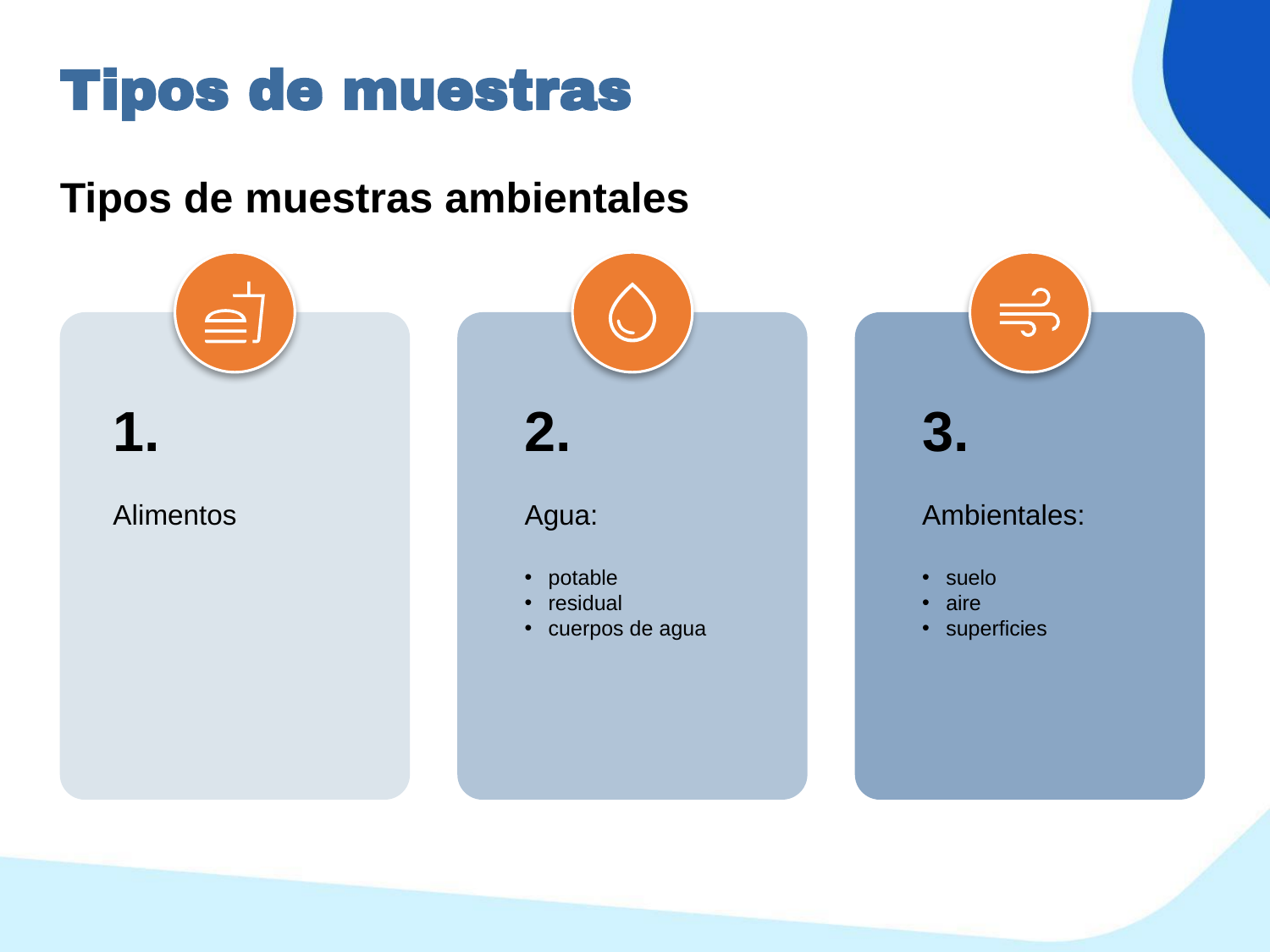

Tipos de muestras
Tipos de muestras ambientales

1.

Alimentos
2.

Agua:

potable
residual
cuerpos de agua
3.

Ambientales:

suelo
aire
superficies